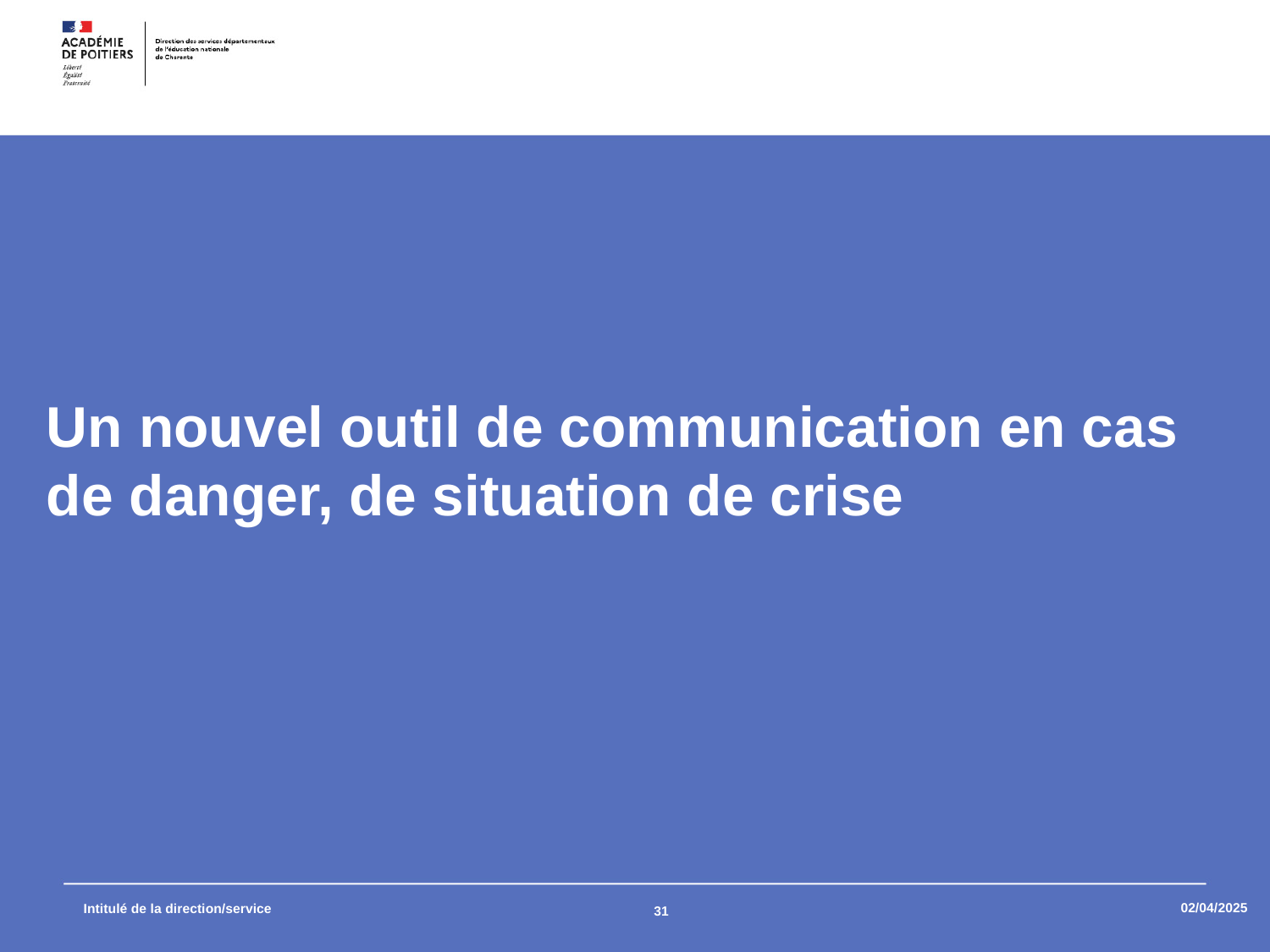

Un nouvel outil de communication en cas de danger, de situation de crise
02/04/2025
Intitulé de la direction/service
31